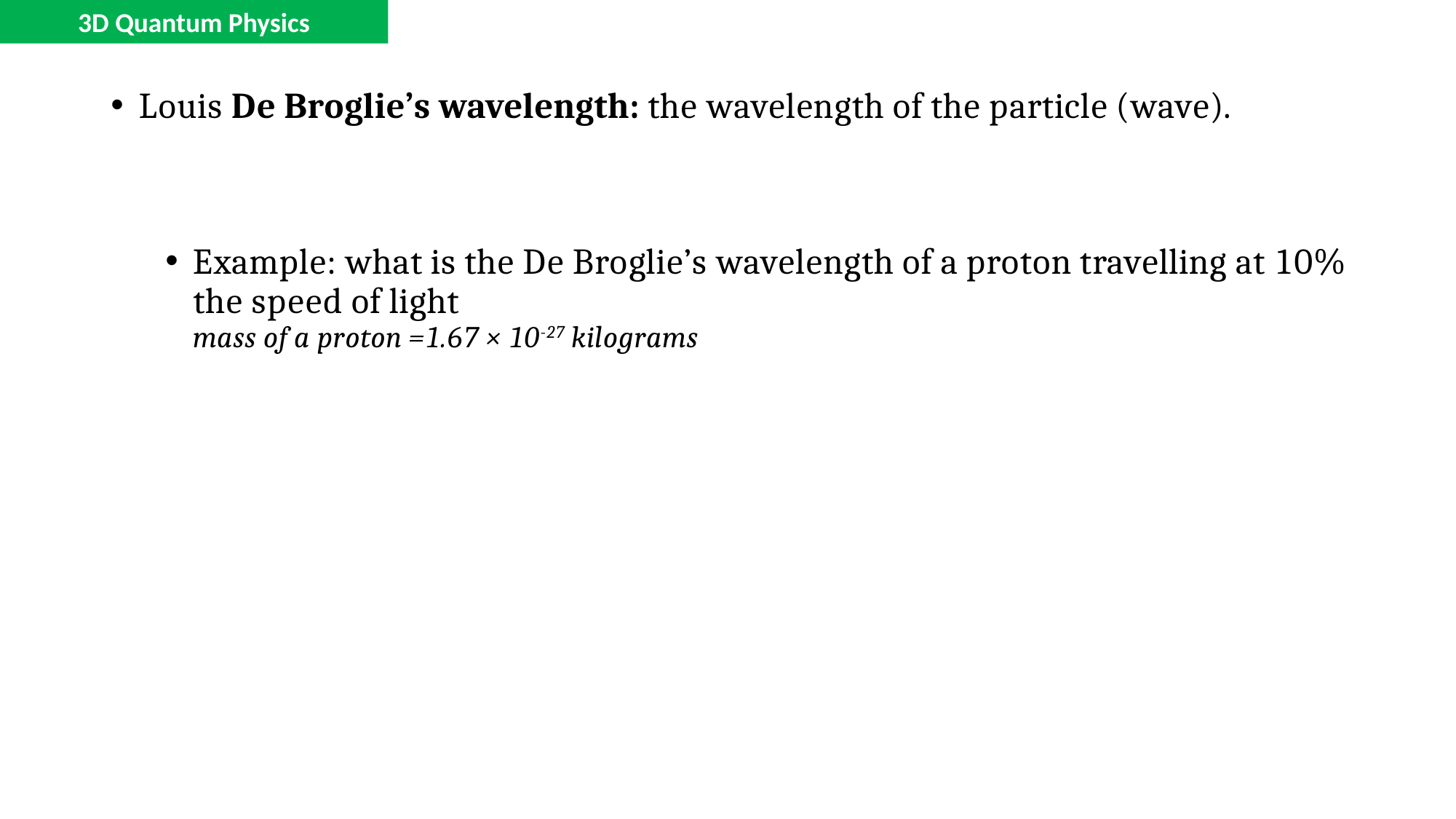

3D Quantum Physics
Louis De Broglie’s wavelength: the wavelength of the particle (wave).

Example: what is the De Broglie’s wavelength of a proton travelling at 10%
the speed of light
mass of a proton =1.67 × 10-27 kilograms